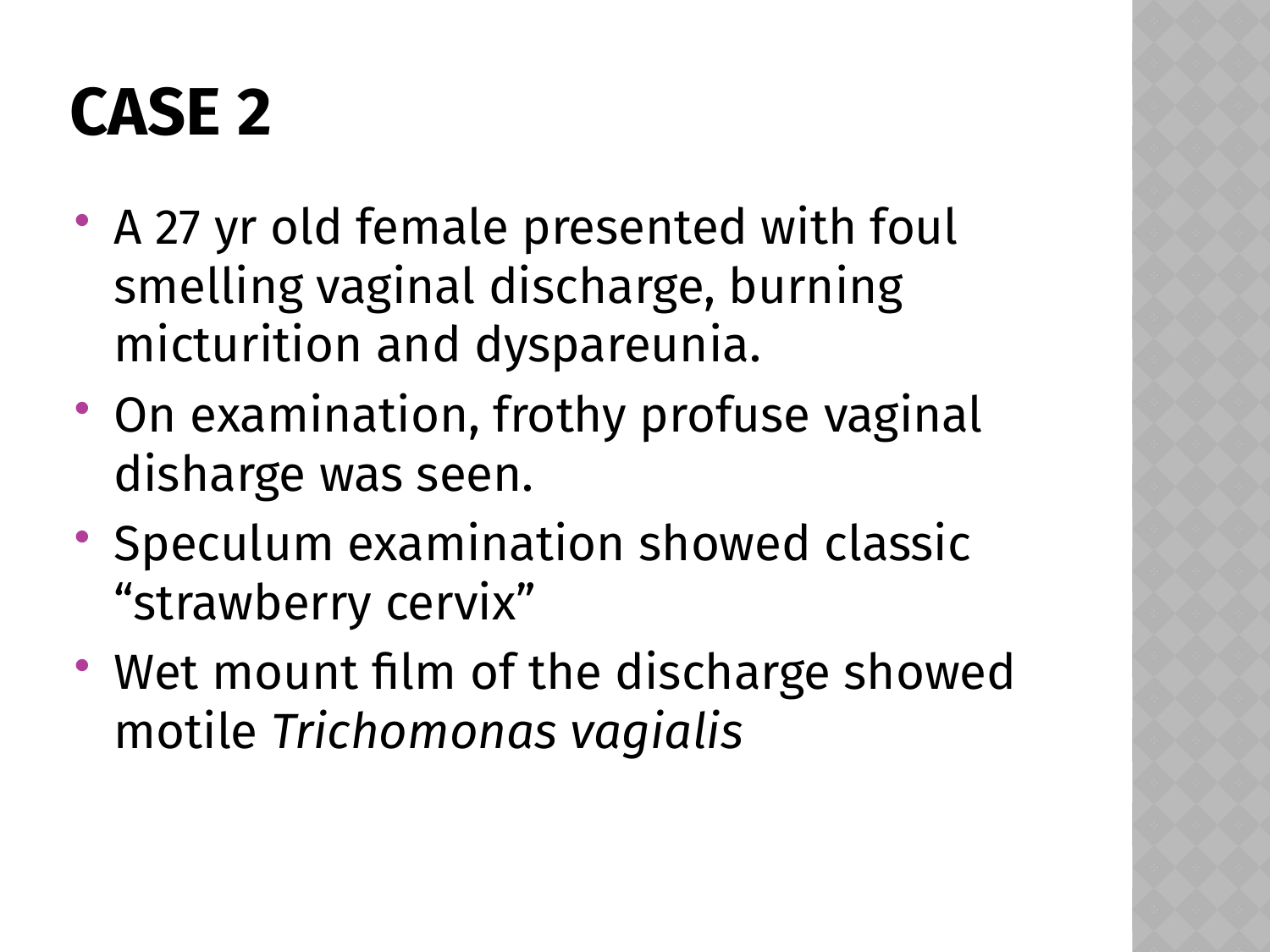

# CASE 2
A 27 yr old female presented with foul smelling vaginal discharge, burning micturition and dyspareunia.
On examination, frothy profuse vaginal disharge was seen.
Speculum examination showed classic “strawberry cervix”
Wet mount film of the discharge showed motile Trichomonas vagialis